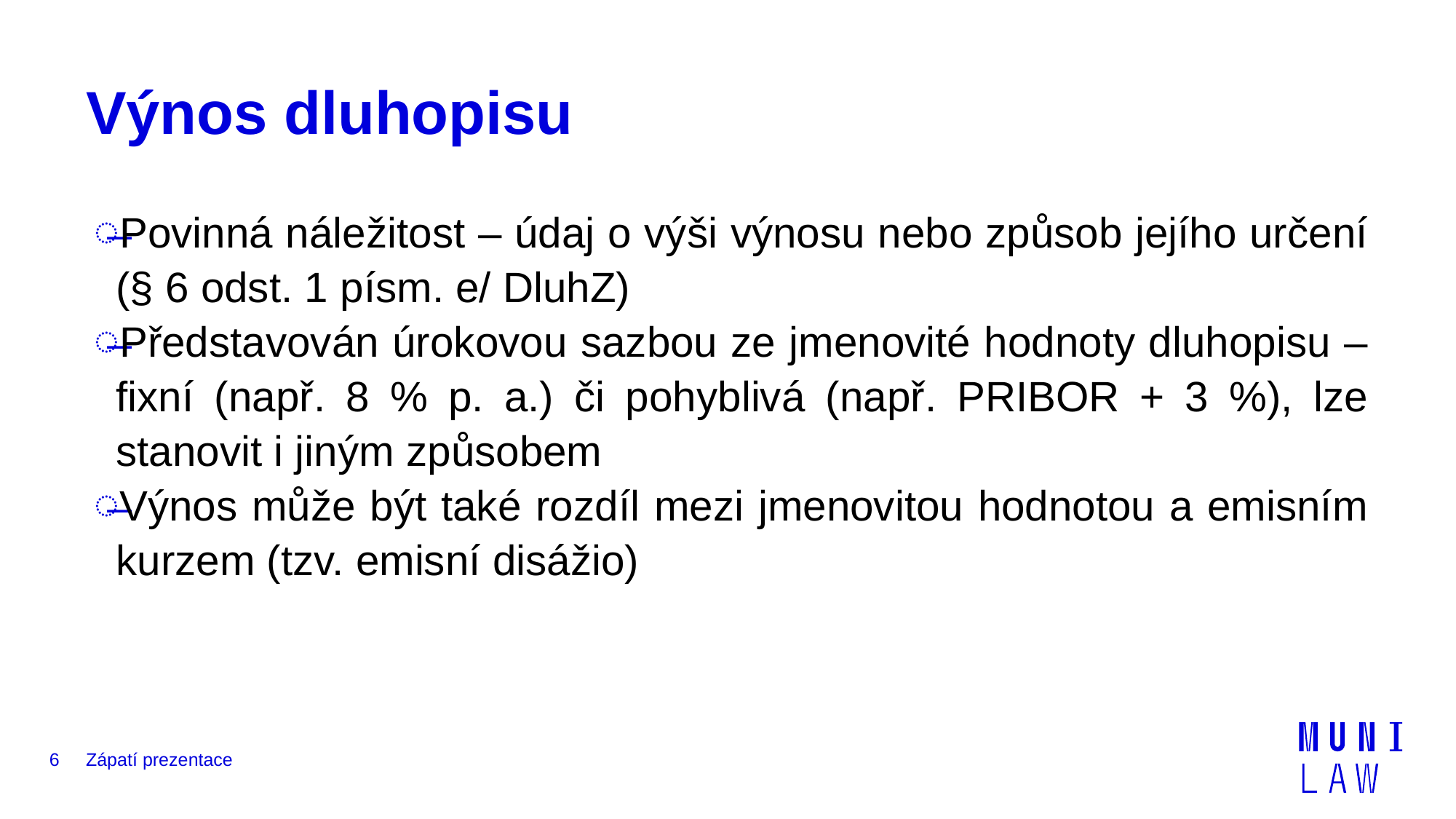

# Výnos dluhopisu
Povinná náležitost – údaj o výši výnosu nebo způsob jejího určení (§ 6 odst. 1 písm. e/ DluhZ)
Představován úrokovou sazbou ze jmenovité hodnoty dluhopisu – fixní (např. 8 % p. a.) či pohyblivá (např. PRIBOR + 3 %), lze stanovit i jiným způsobem
Výnos může být také rozdíl mezi jmenovitou hodnotou a emisním kurzem (tzv. emisní disážio)

6
Zápatí prezentace